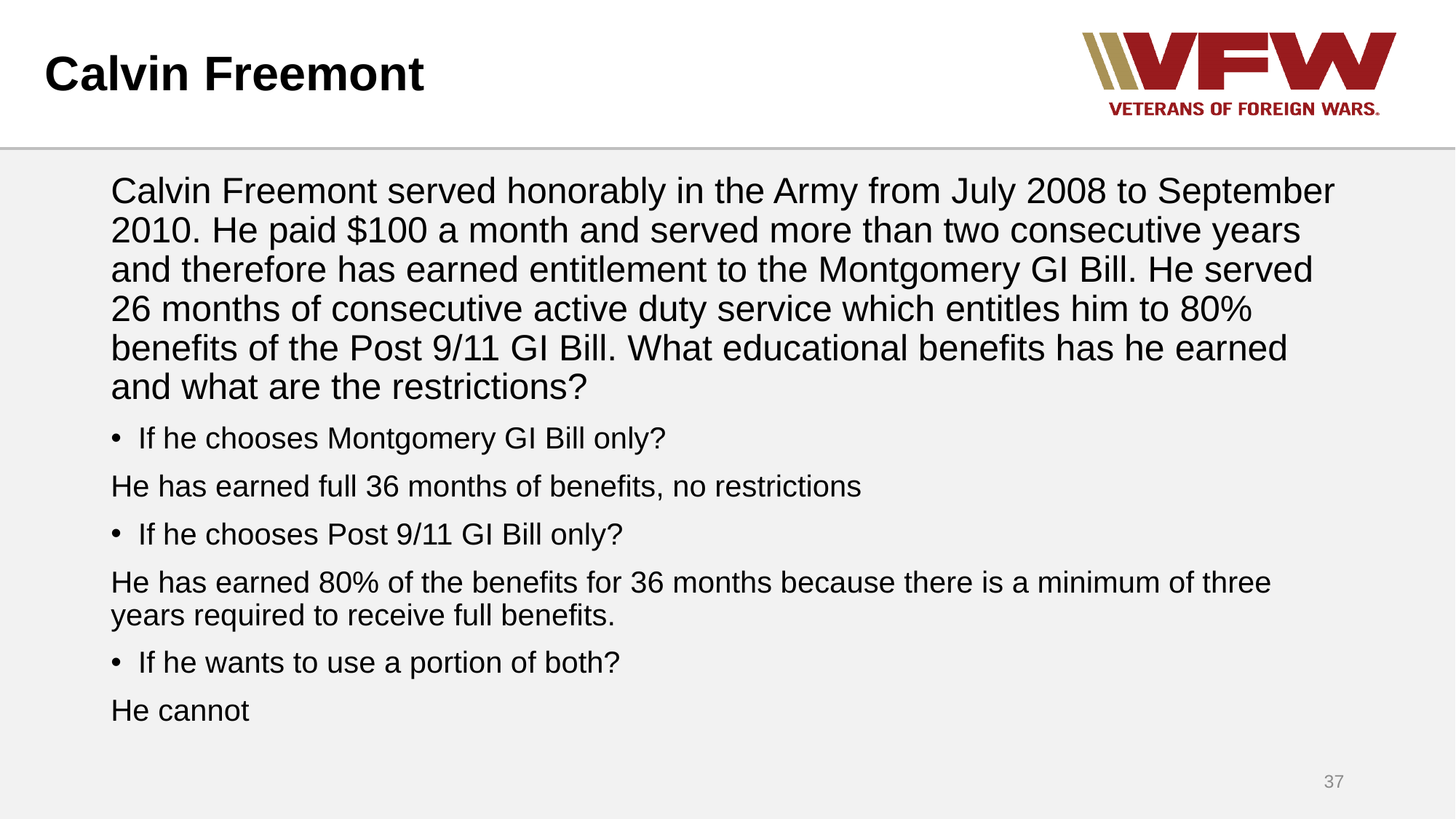

# Calvin Freemont
Calvin Freemont served honorably in the Army from July 2008 to September 2010. He paid $100 a month and served more than two consecutive years and therefore has earned entitlement to the Montgomery GI Bill. He served 26 months of consecutive active duty service which entitles him to 80% benefits of the Post 9/11 GI Bill. What educational benefits has he earned and what are the restrictions?
If he chooses Montgomery GI Bill only?
He has earned full 36 months of benefits, no restrictions
If he chooses Post 9/11 GI Bill only?
He has earned 80% of the benefits for 36 months because there is a minimum of three years required to receive full benefits.
If he wants to use a portion of both?
He cannot
37